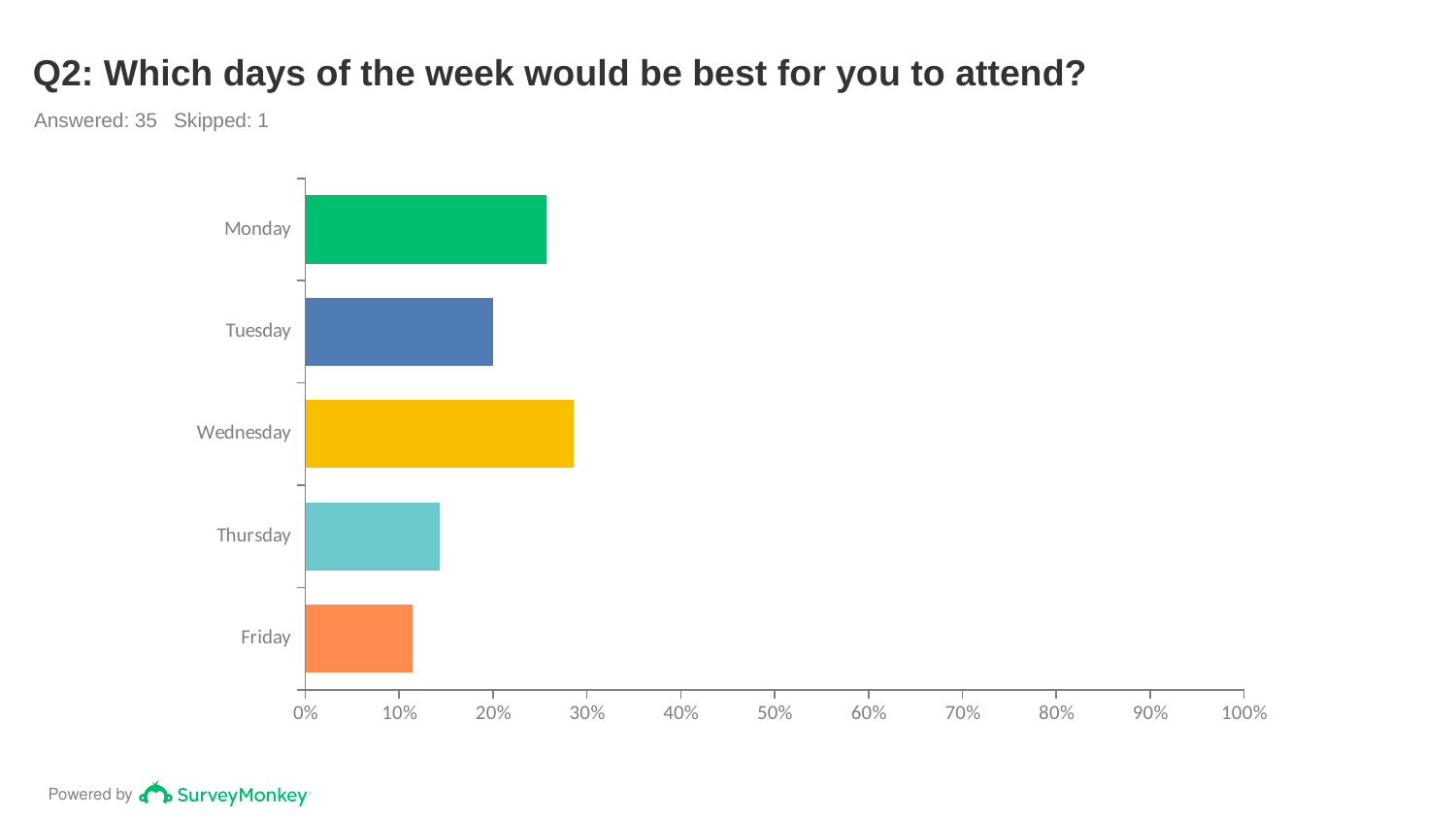

# Q2: Which days of the week would be best for you to attend?
Answered: 35   Skipped: 1

### Chart

| Category |   |
|---|---|
| Monday | 0.2571 |
| Tuesday | 0.2 |
| Wednesday | 0.2857 |
| Thursday | 0.1429 |
| Friday | 0.1143 |